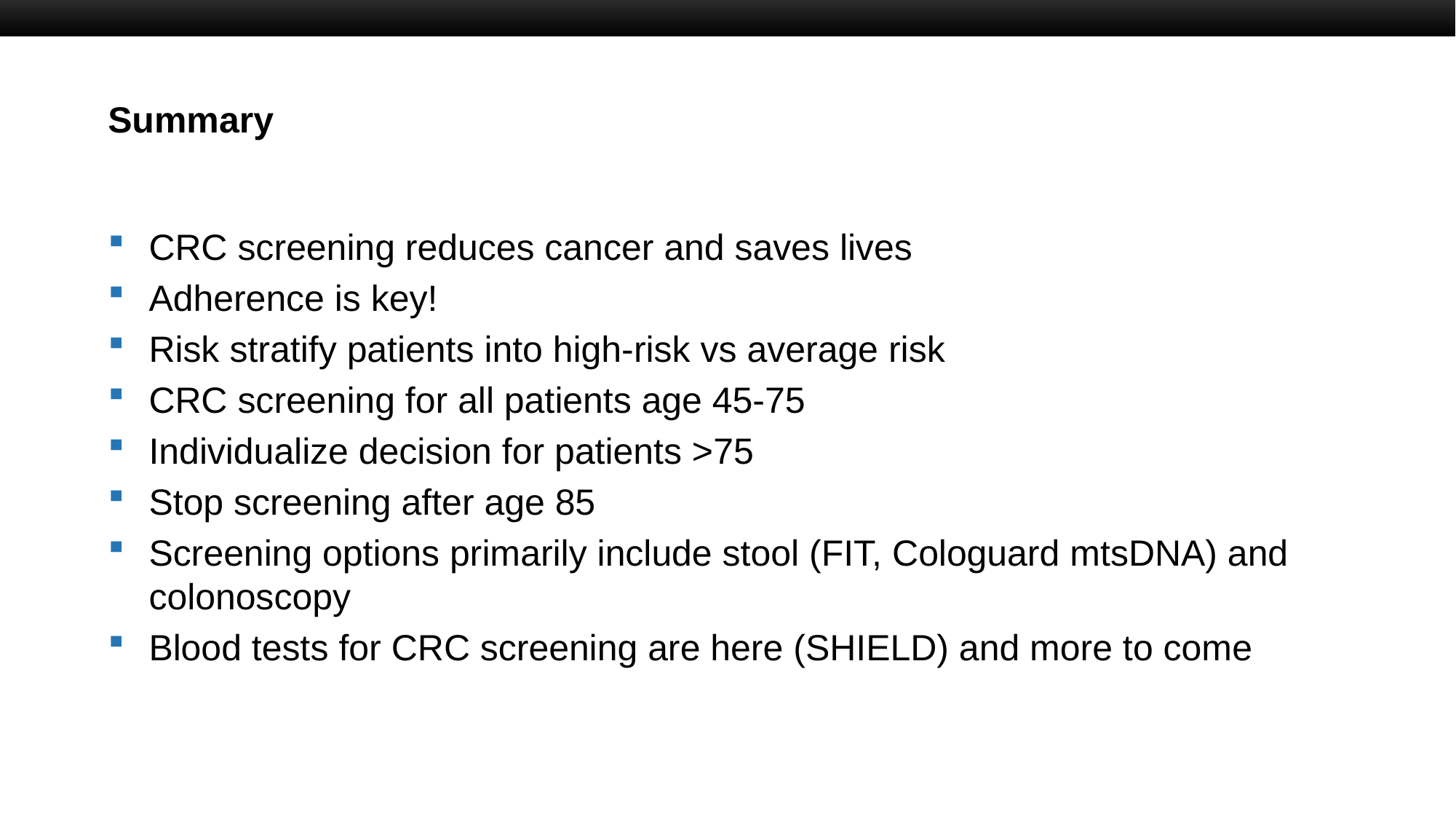

# Summary
CRC screening reduces cancer and saves lives
Adherence is key!
Risk stratify patients into high-risk vs average risk
CRC screening for all patients age 45-75
Individualize decision for patients >75
Stop screening after age 85
Screening options primarily include stool (FIT, Cologuard mtsDNA) and colonoscopy
Blood tests for CRC screening are here (SHIELD) and more to come